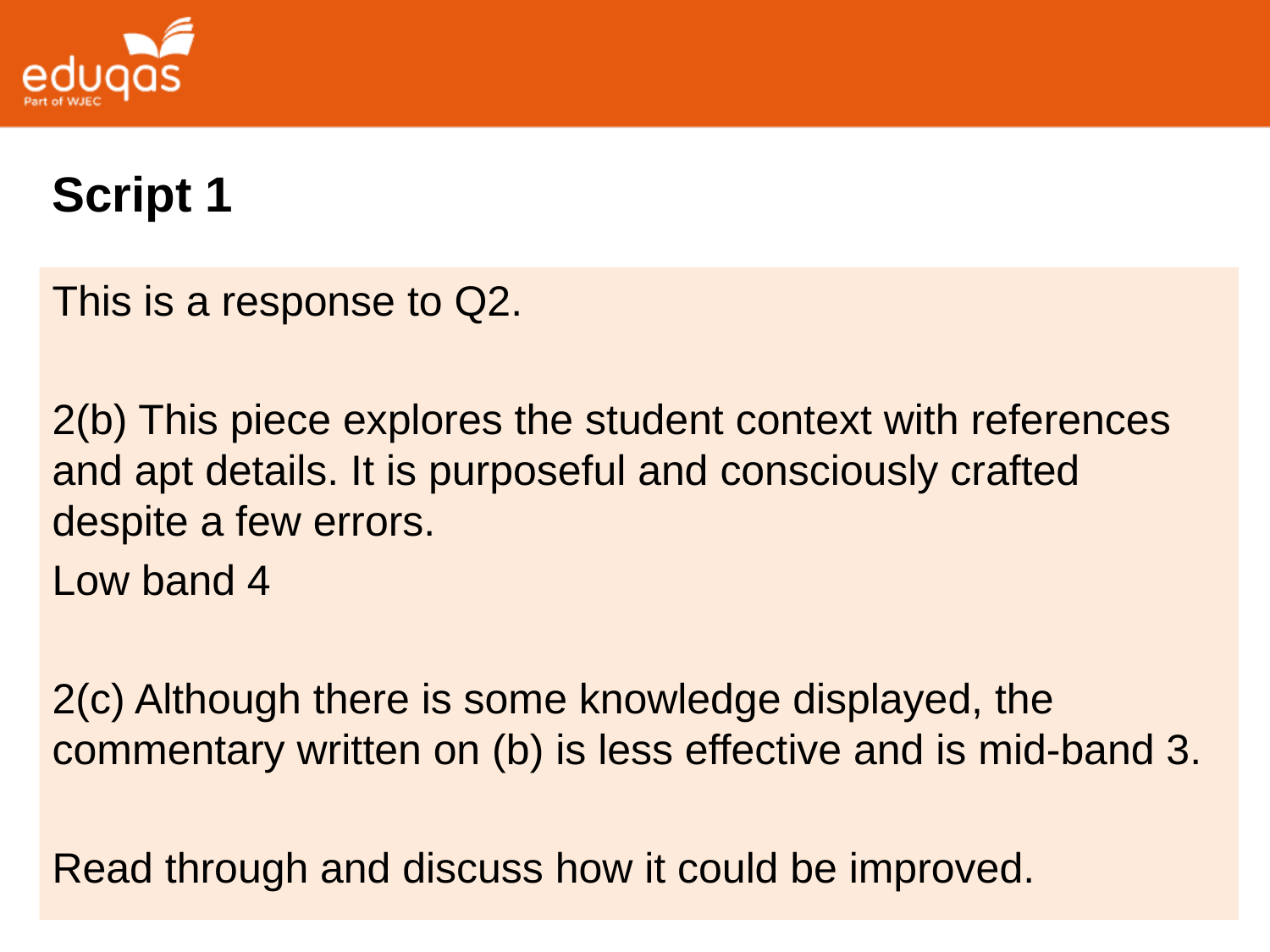

Script 1
This is a response to Q2.

2(b) This piece explores the student context with references and apt details. It is purposeful and consciously crafted despite a few errors.
Low band 4

2(c) Although there is some knowledge displayed, the commentary written on (b) is less effective and is mid-band 3.

Read through and discuss how it could be improved.